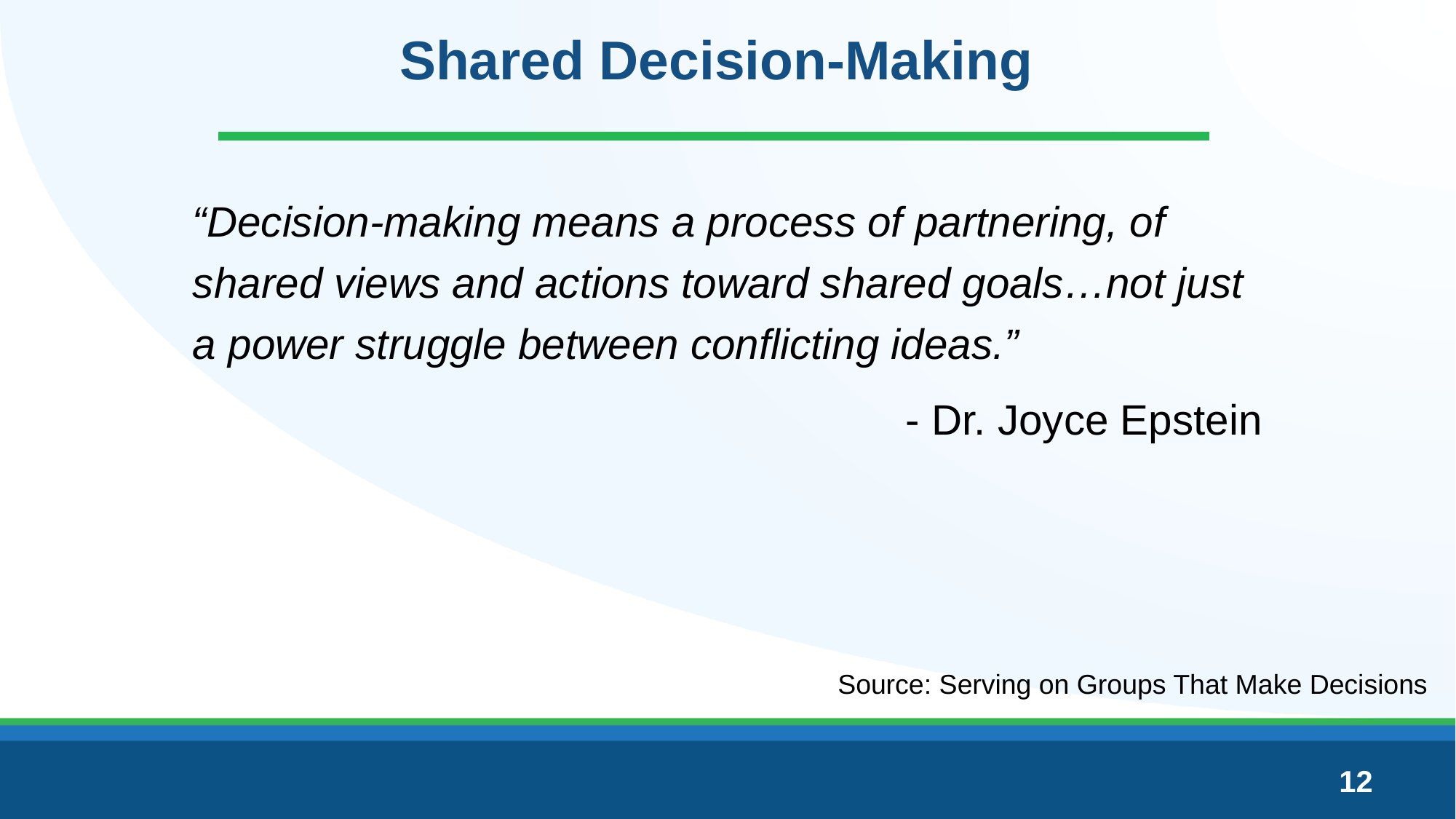

# Shared Decision-Making
“Decision-making means a process of partnering, of shared views and actions toward shared goals…not just a power struggle between conflicting ideas.”
- Dr. Joyce Epstein

Source: Serving on Groups That Make Decisions
12